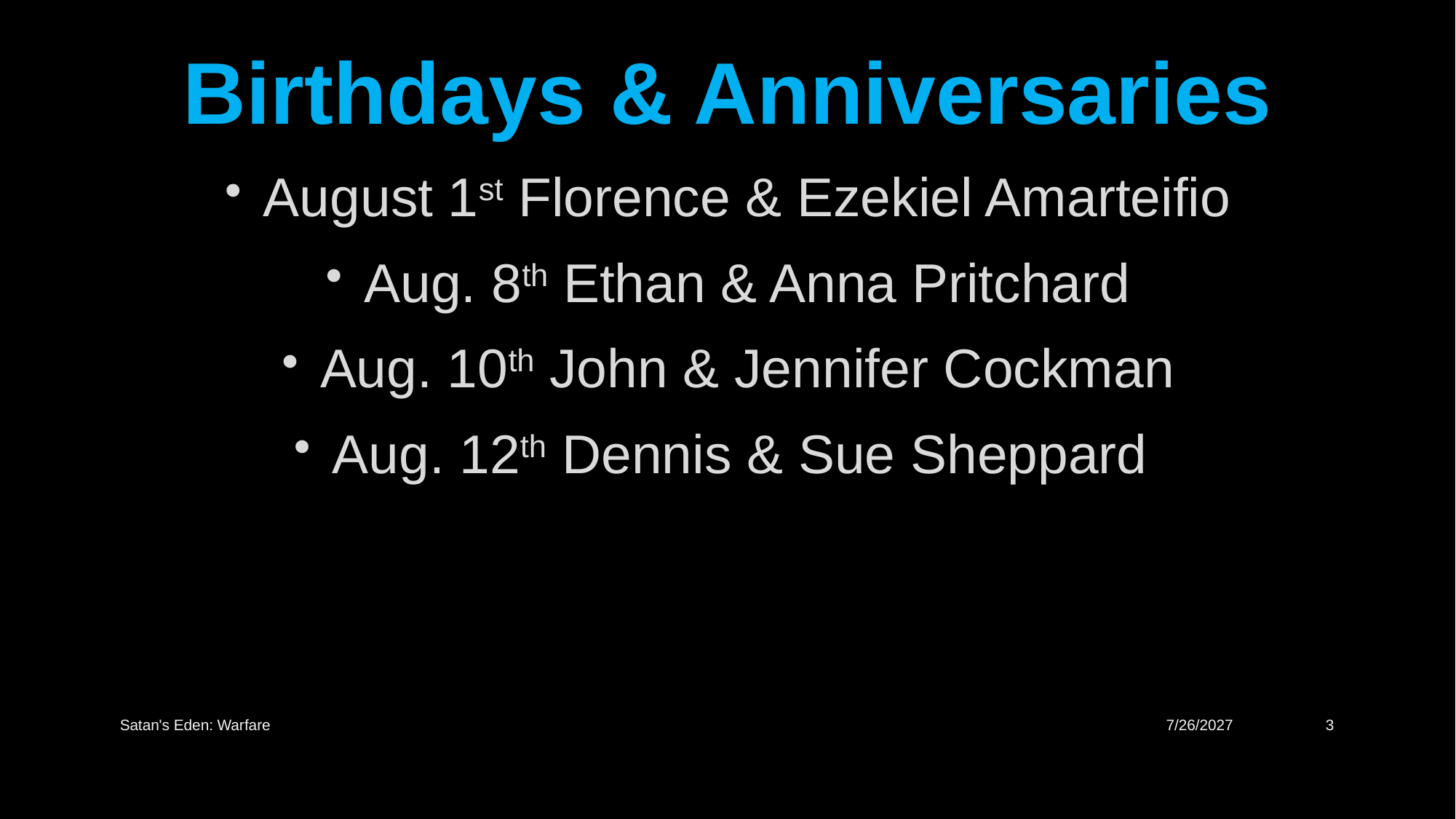

# Birthdays & Anniversaries
August 1st Florence & Ezekiel Amarteifio
Aug. 8th Ethan & Anna Pritchard
Aug. 10th John & Jennifer Cockman
Aug. 12th Dennis & Sue Sheppard

Satan's Eden: Warfare
7/26/2027
3